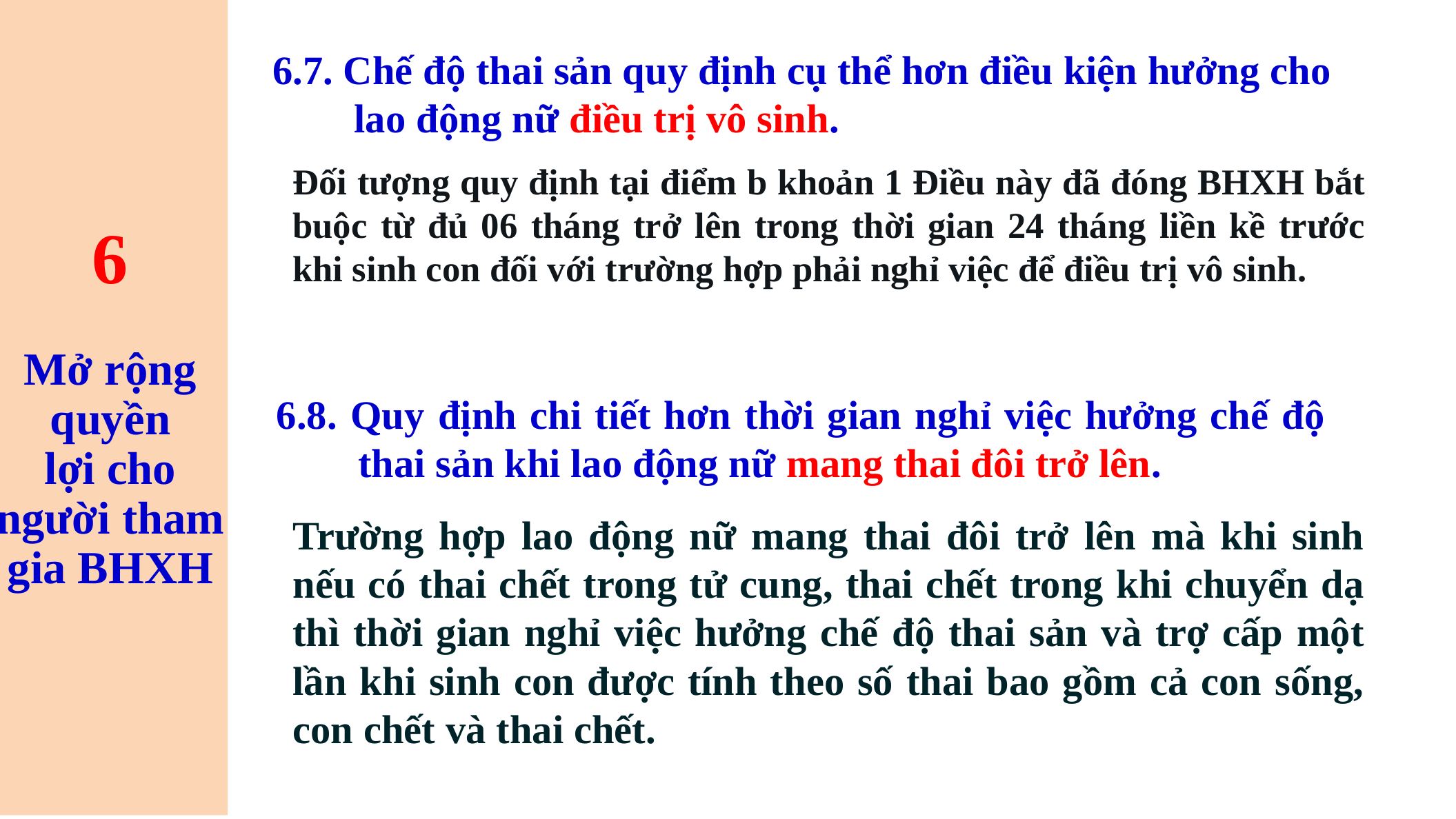

# 6 Mở rộng quyền lợi cho người tham gia BHXH
6.7. Chế độ thai sản quy định cụ thể hơn điều kiện hưởng cho lao động nữ điều trị vô sinh.
Đối tượng quy định tại điểm b khoản 1 Điều này đã đóng BHXH bắt buộc từ đủ 06 tháng trở lên trong thời gian 24 tháng liền kề trước khi sinh con đối với trường hợp phải nghỉ việc để điều trị vô sinh.
6.8. Quy định chi tiết hơn thời gian nghỉ việc hưởng chế độ thai sản khi lao động nữ mang thai đôi trở lên.
Trường hợp lao động nữ mang thai đôi trở lên mà khi sinh nếu có thai chết trong tử cung, thai chết trong khi chuyển dạ thì thời gian nghỉ việc hưởng chế độ thai sản và trợ cấp một lần khi sinh con được tính theo số thai bao gồm cả con sống, con chết và thai chết.